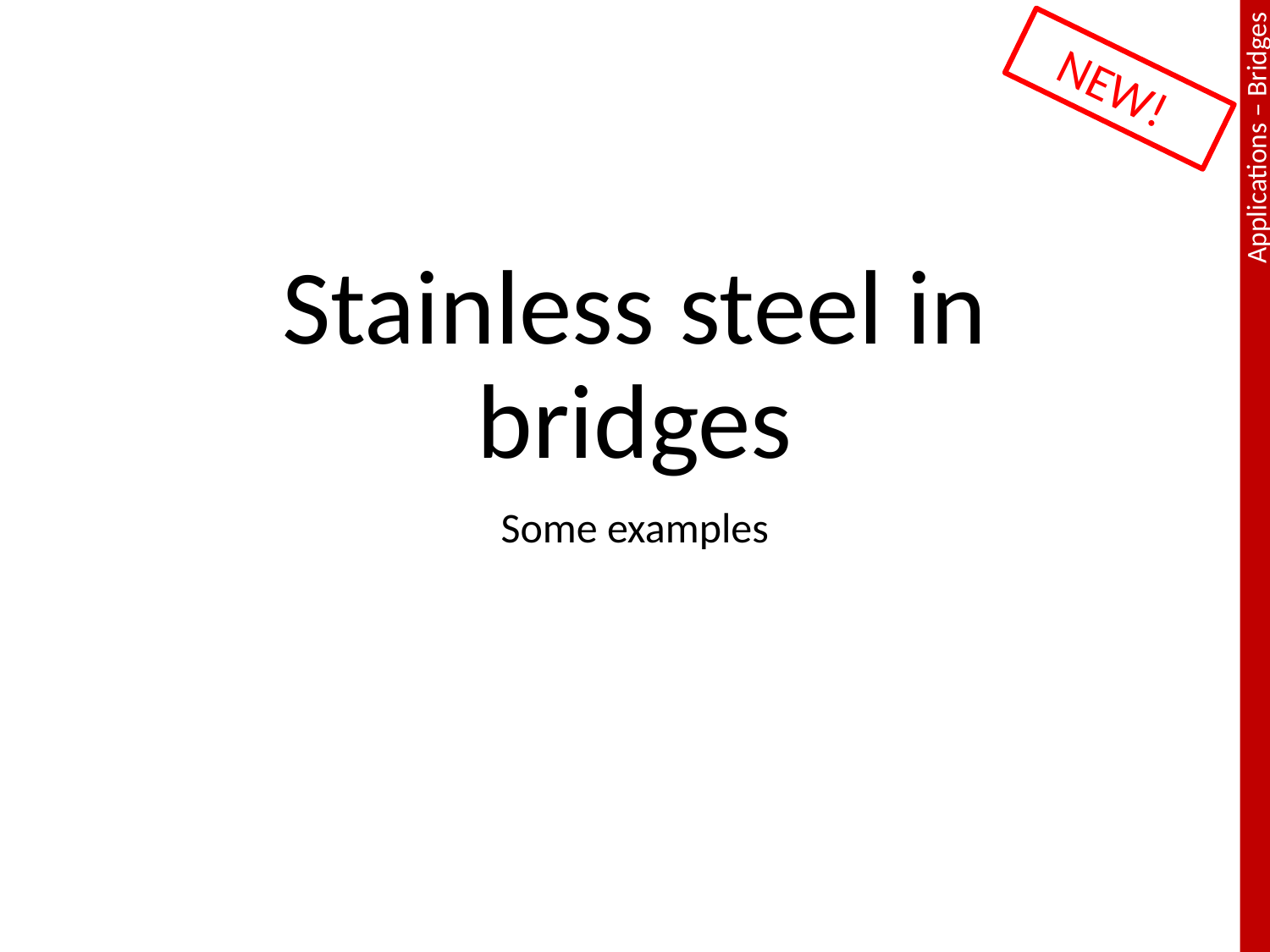

NEW!
# Stainless steel in bridges
Some examples